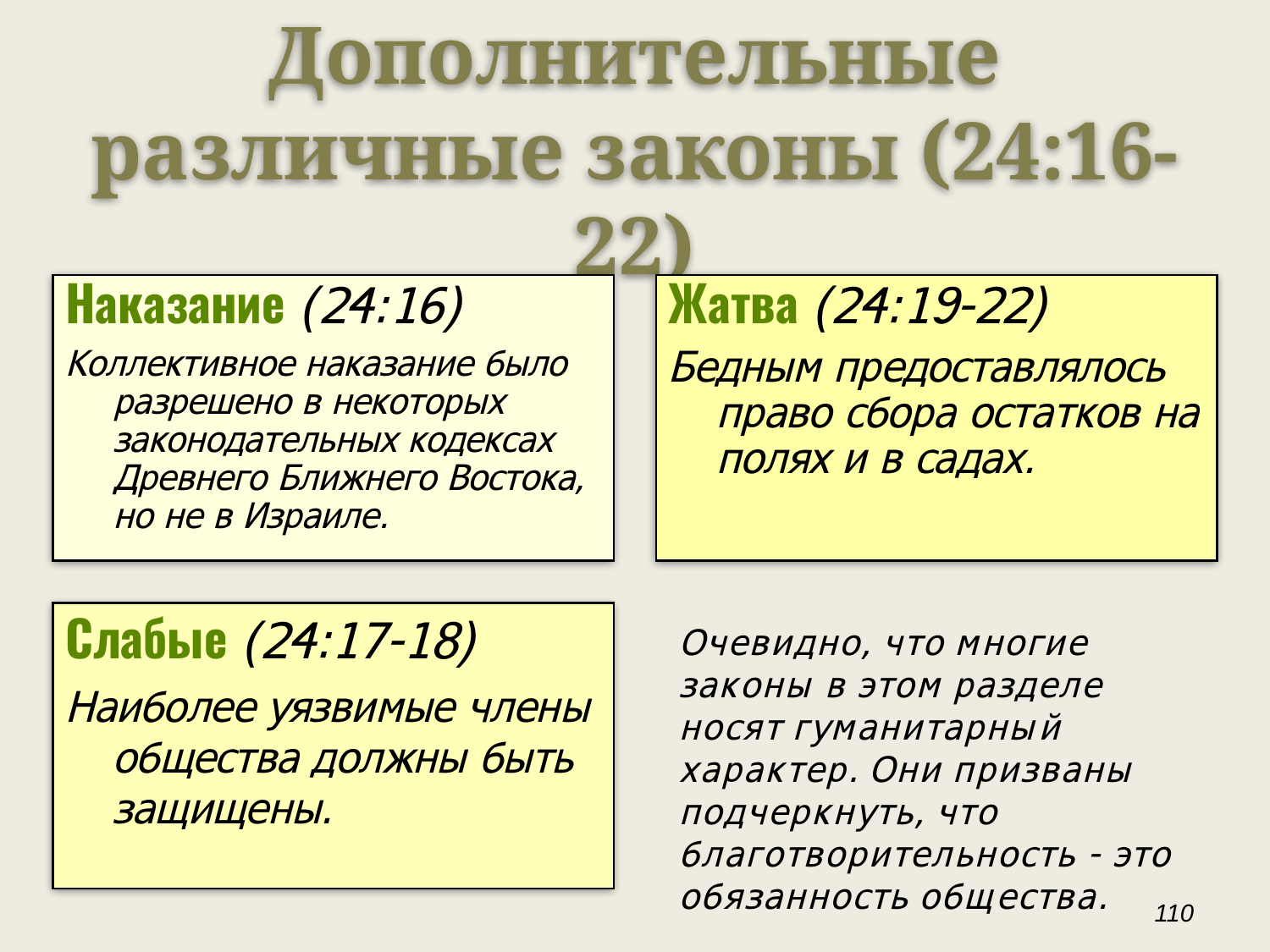

Дополнительные различные законы (24:16-22)
Наказание (24:16)
Коллективное наказание было разрешено в некоторых законодательных кодексах Древнего Ближнего Востока, но не в Израиле.
Жатва (24:19-22)
Бедным предоставлялось право сбора остатков на полях и в садах.
Слабые (24:17-18)
Наиболее уязвимые члены общества должны быть защищены.
Очевидно, что многие законы в этом разделе носят гуманитарный характер. Они призваны подчеркнуть, что благотворительность - это обязанность общества.
110